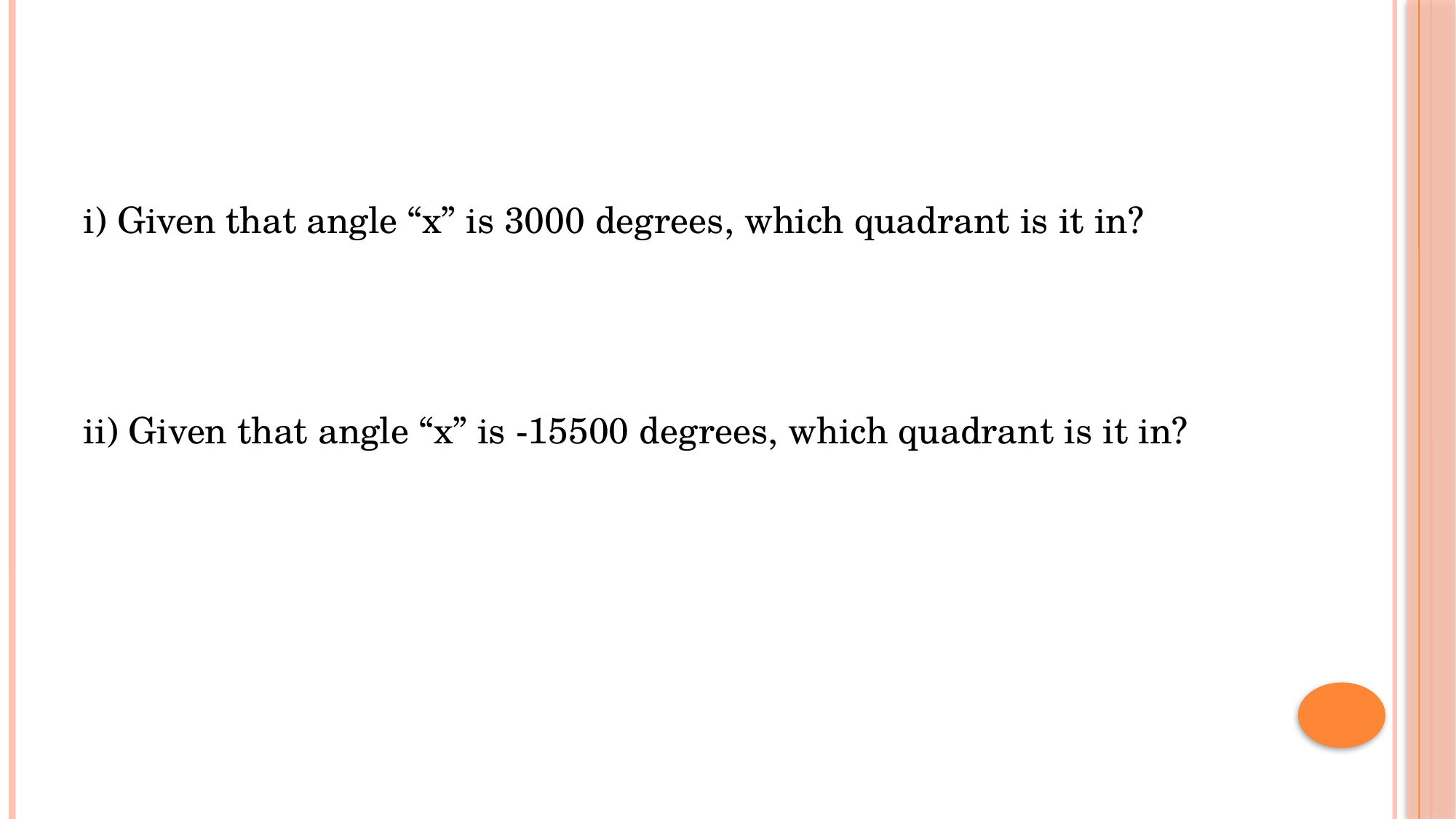

#
i) Given that angle “x” is 3000 degrees, which quadrant is it in?

ii) Given that angle “x” is -15500 degrees, which quadrant is it in?